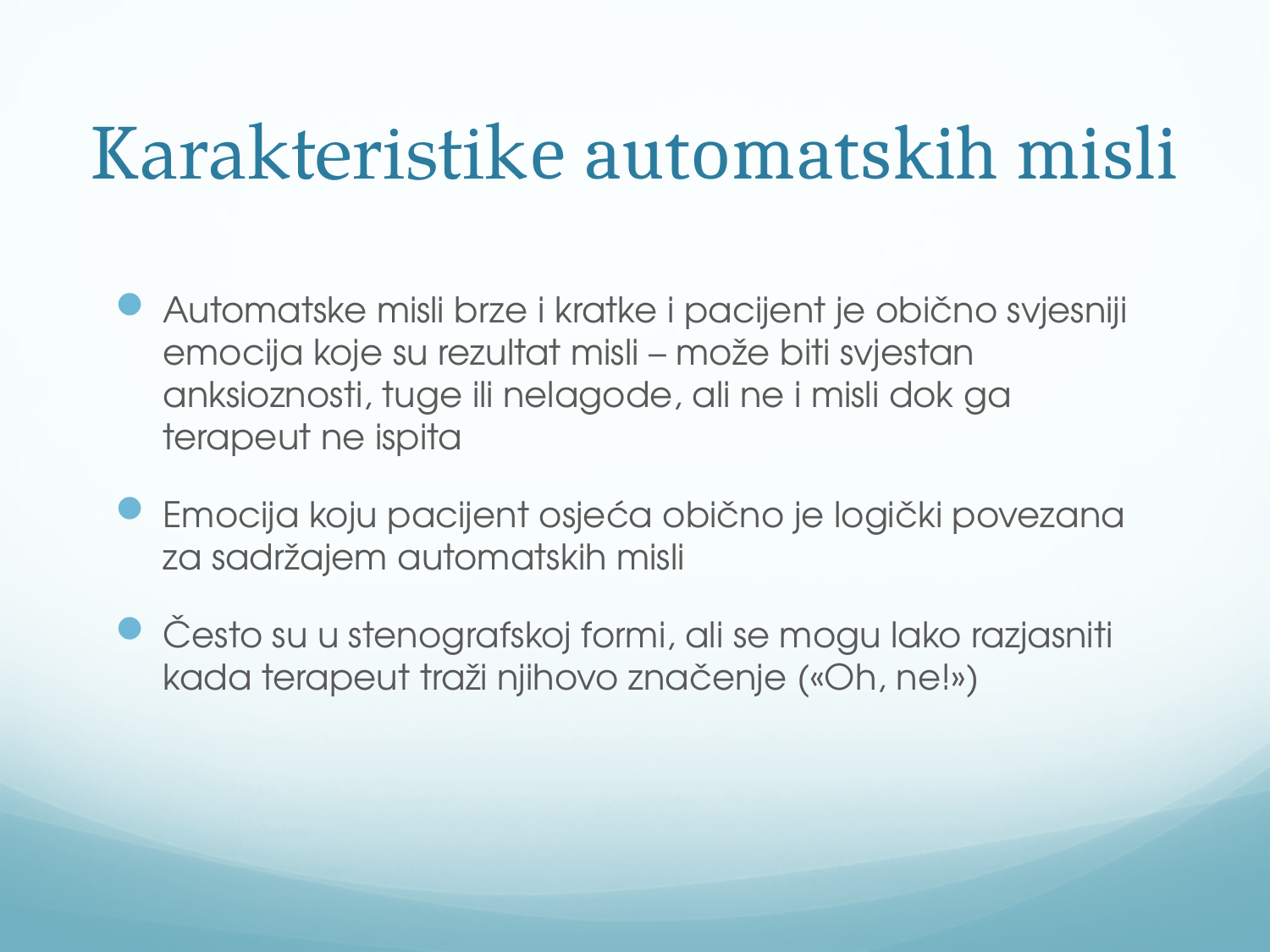

# Karakteristike automatskih misli
Automatske misli brze i kratke i pacijent je obično svjesniji emocija koje su rezultat misli – može biti svjestan anksioznosti, tuge ili nelagode, ali ne i misli dok ga terapeut ne ispita
Emocija koju pacijent osjeća obično je logički povezana za sadržajem automatskih misli
Često su u stenografskoj formi, ali se mogu lako razjasniti kada terapeut traži njihovo značenje («Oh, ne!»)